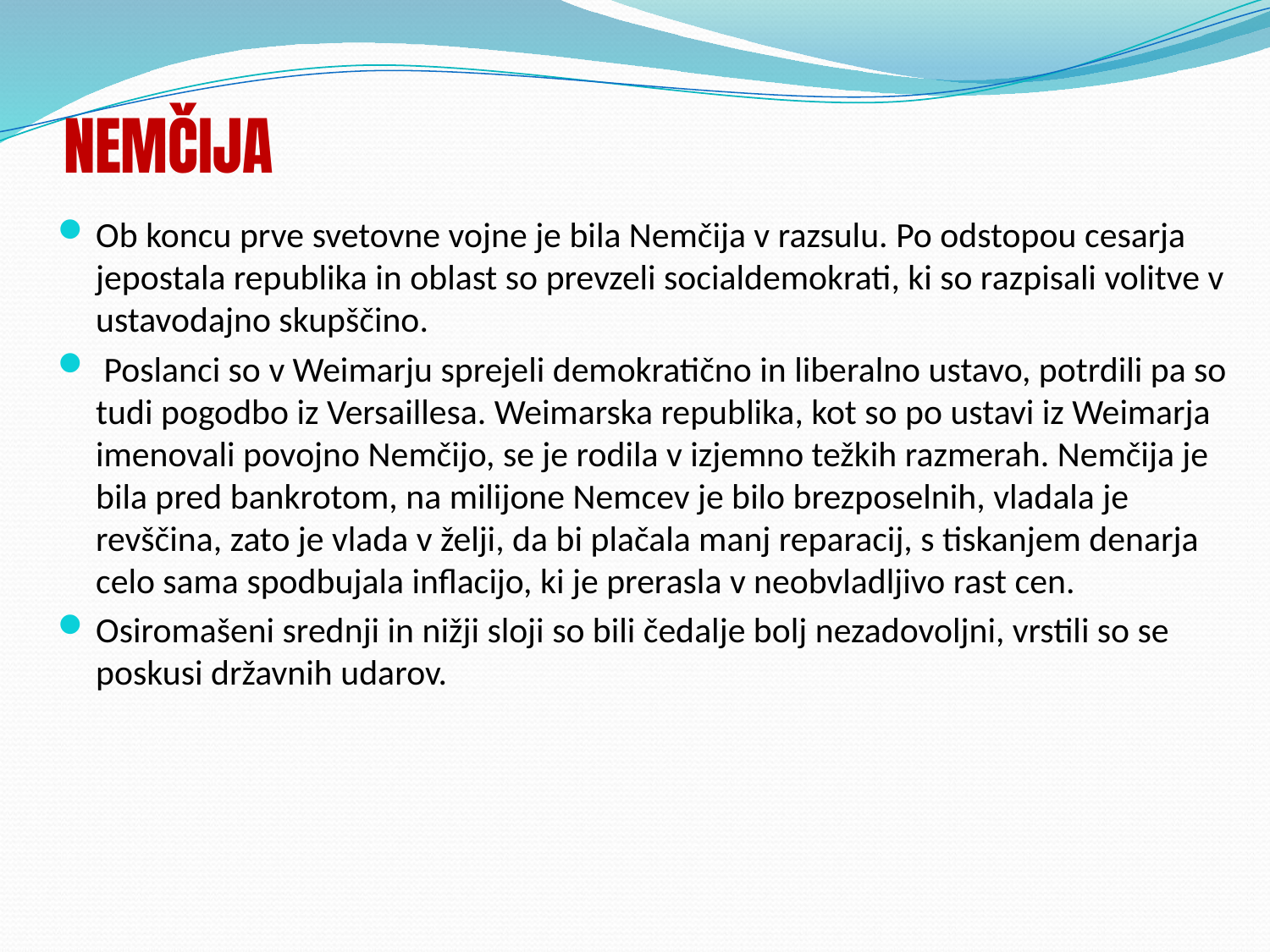

# NEMČIJA
Ob koncu prve svetovne vojne je bila Nemčija v razsulu. Po odstopou cesarja jepostala republika in oblast so prevzeli socialdemokrati, ki so razpisali volitve v ustavodajno skupščino.
 Poslanci so v Weimarju sprejeli demokratično in liberalno ustavo, potrdili pa so tudi pogodbo iz Versaillesa. Weimarska republika, kot so po ustavi iz Weimarja imenovali povojno Nemčijo, se je rodila v izjemno težkih razmerah. Nemčija je bila pred bankrotom, na milijone Nemcev je bilo brezposelnih, vladala je revščina, zato je vlada v želji, da bi plačala manj reparacij, s tiskanjem denarja celo sama spodbujala inflacijo, ki je prerasla v neobvladljivo rast cen.
Osiromašeni srednji in nižji sloji so bili čedalje bolj nezadovoljni, vrstili so se poskusi državnih udarov.